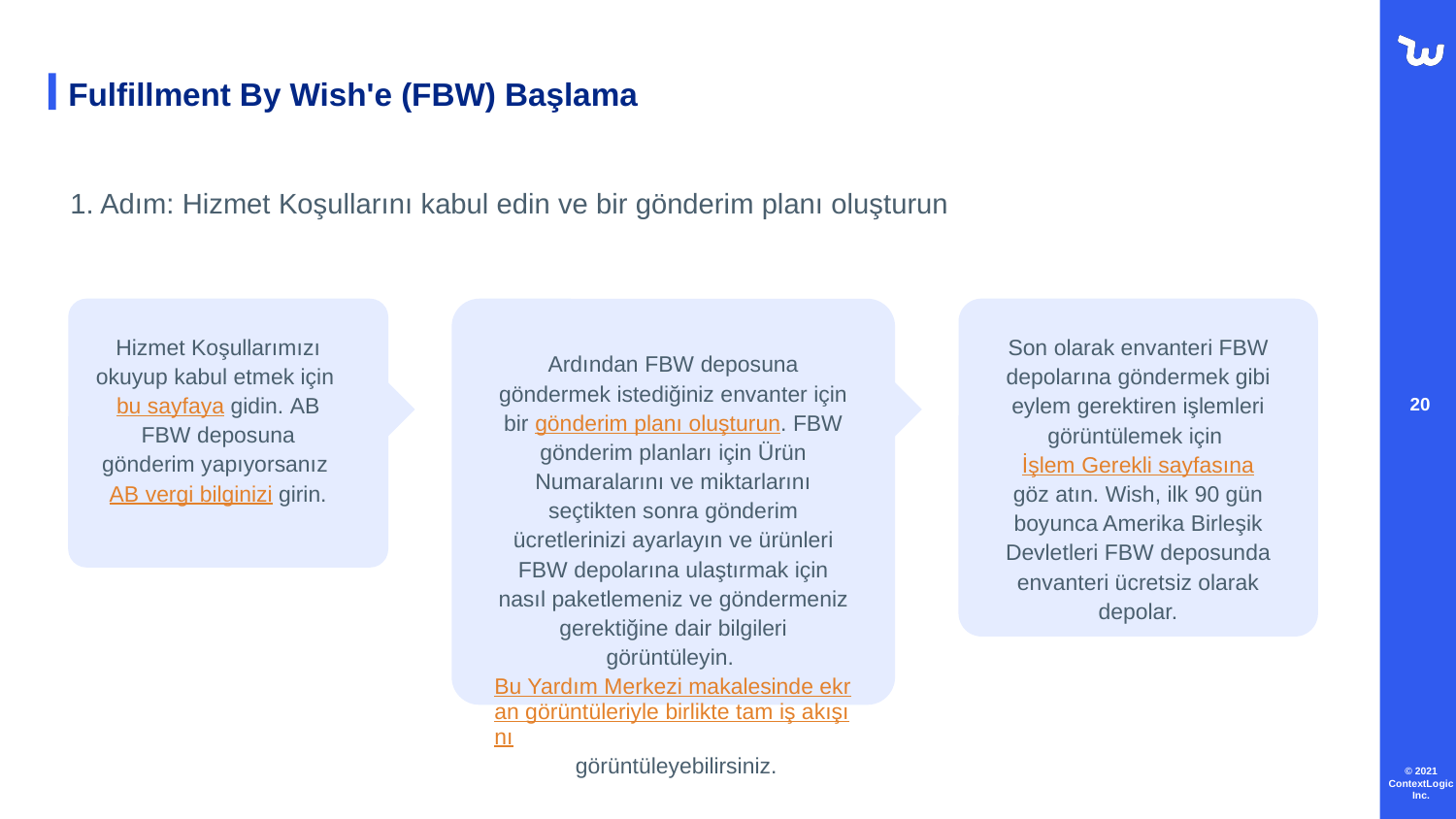

# Fulfillment By Wish'e (FBW) Başlama
1. Adım: Hizmet Koşullarını kabul edin ve bir gönderim planı oluşturun

Hizmet Koşullarımızı okuyup kabul etmek için bu sayfaya gidin. AB FBW deposuna gönderim yapıyorsanız AB vergi bilginizi girin.
Son olarak envanteri FBW depolarına göndermek gibi eylem gerektiren işlemleri görüntülemek için İşlem Gerekli sayfasına göz atın. Wish, ilk 90 gün boyunca Amerika Birleşik Devletleri FBW deposunda envanteri ücretsiz olarak depolar.
Ardından FBW deposuna göndermek istediğiniz envanter için bir gönderim planı oluşturun. FBW gönderim planları için Ürün Numaralarını ve miktarlarını seçtikten sonra gönderim ücretlerinizi ayarlayın ve ürünleri FBW depolarına ulaştırmak için nasıl paketlemeniz ve göndermeniz gerektiğine dair bilgileri görüntüleyin. Bu Yardım Merkezi makalesinde ekran görüntüleriyle birlikte tam iş akışını görüntüleyebilirsiniz.